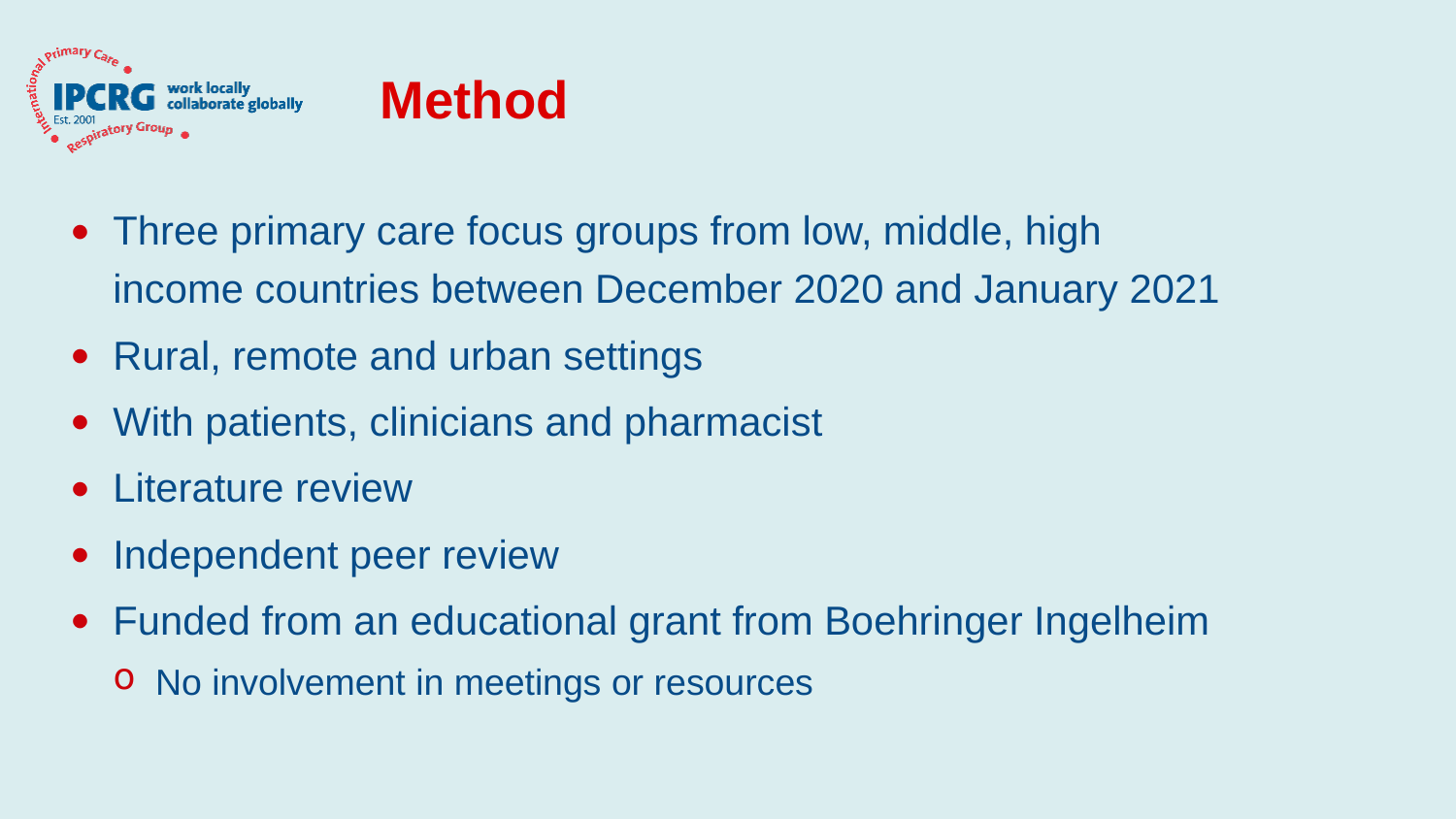

# Method
Three primary care focus groups from low, middle, high income countries between December 2020 and January 2021
Rural, remote and urban settings
With patients, clinicians and pharmacist
Literature review
Independent peer review
Funded from an educational grant from Boehringer Ingelheim
No involvement in meetings or resources